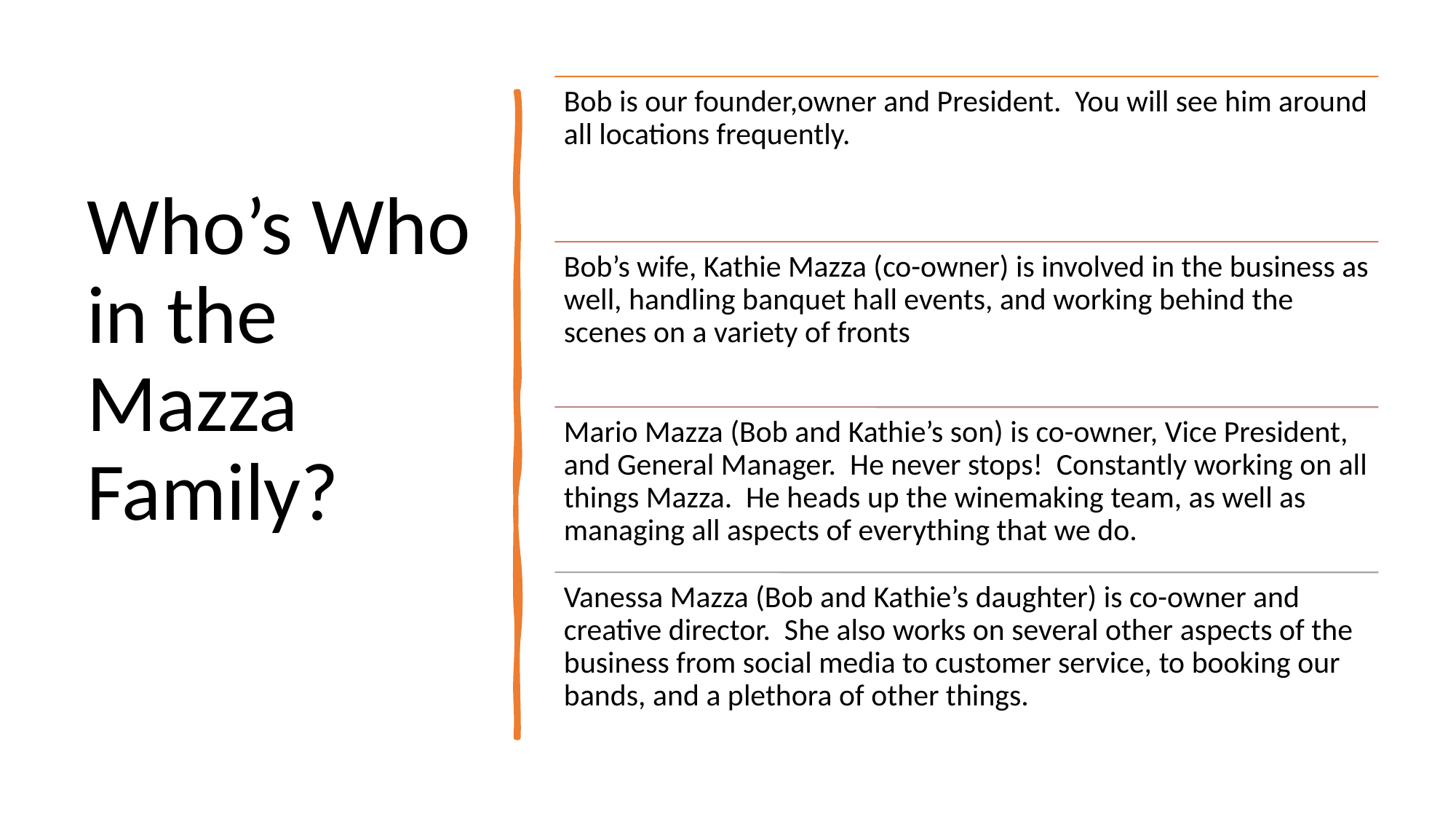

Bob is our founder,owner and President.  You will see him around all locations frequently.
Bob’s wife, Kathie Mazza (co-owner) is involved in the business as well, handling banquet hall events, and working behind the scenes on a variety of fronts
Mario Mazza (Bob and Kathie’s son) is co-owner, Vice President, and General Manager.  He never stops!  Constantly working on all things Mazza.  He heads up the winemaking team, as well as managing all aspects of everything that we do.
Vanessa Mazza (Bob and Kathie’s daughter) is co-owner and creative director.  She also works on several other aspects of the business from social media to customer service, to booking our bands, and a plethora of other things.
# Who’s Who in the Mazza Family?